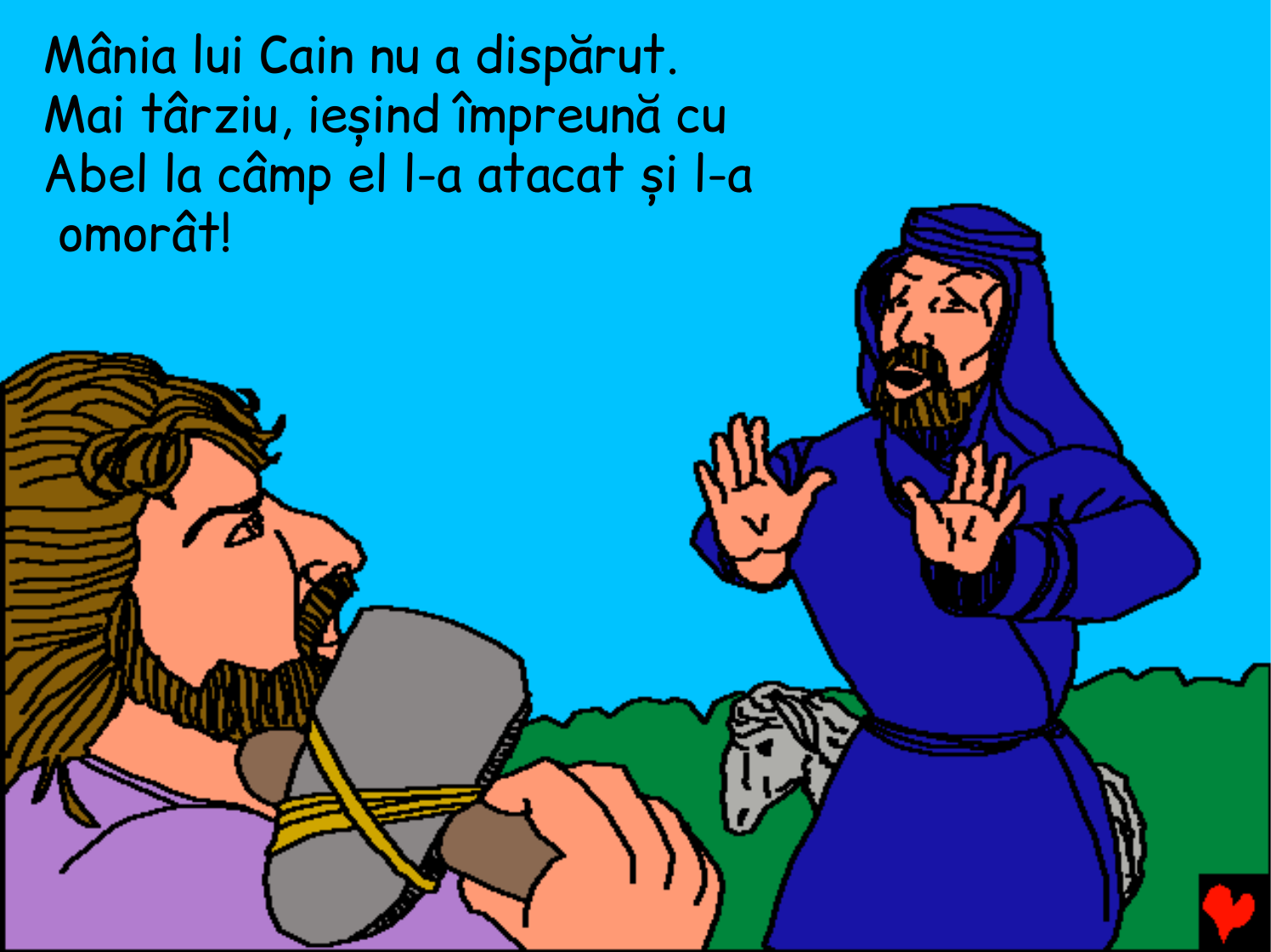

# Mânia lui Cain nu a dispărut.  Mai târziu, ieşind împreună cu  Abel la câmp el l-a atacat şi l-a  omorât!